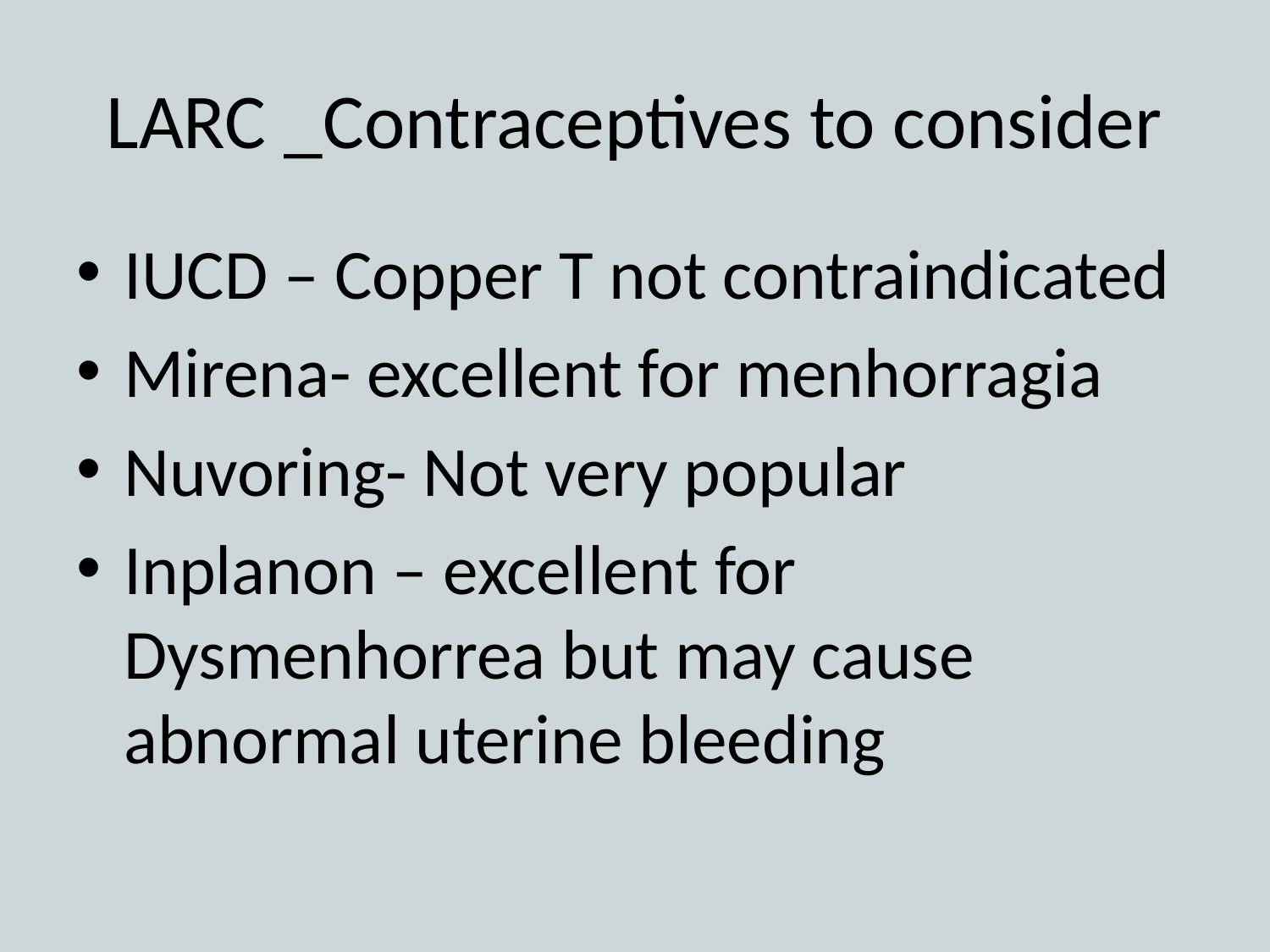

# LARC _Contraceptives to consider
IUCD – Copper T not contraindicated
Mirena- excellent for menhorragia
Nuvoring- Not very popular
Inplanon – excellent for Dysmenhorrea but may cause abnormal uterine bleeding